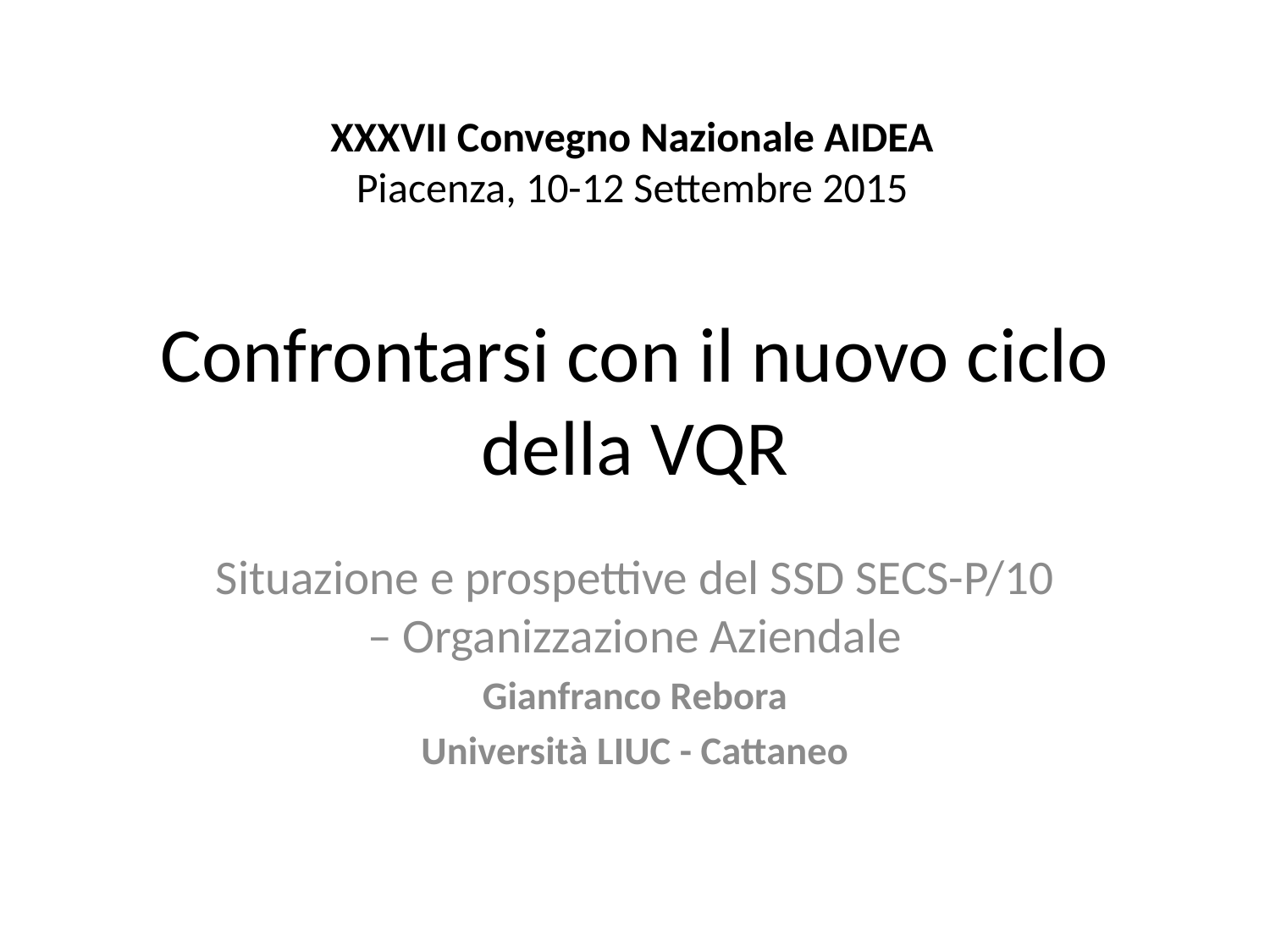

XXXVII Convegno Nazionale AIDEA
Piacenza, 10-12 Settembre 2015

# Confrontarsi con il nuovo ciclo della VQR
Situazione e prospettive del SSD SECS-P/10 – Organizzazione Aziendale
Gianfranco Rebora
Università LIUC - Cattaneo